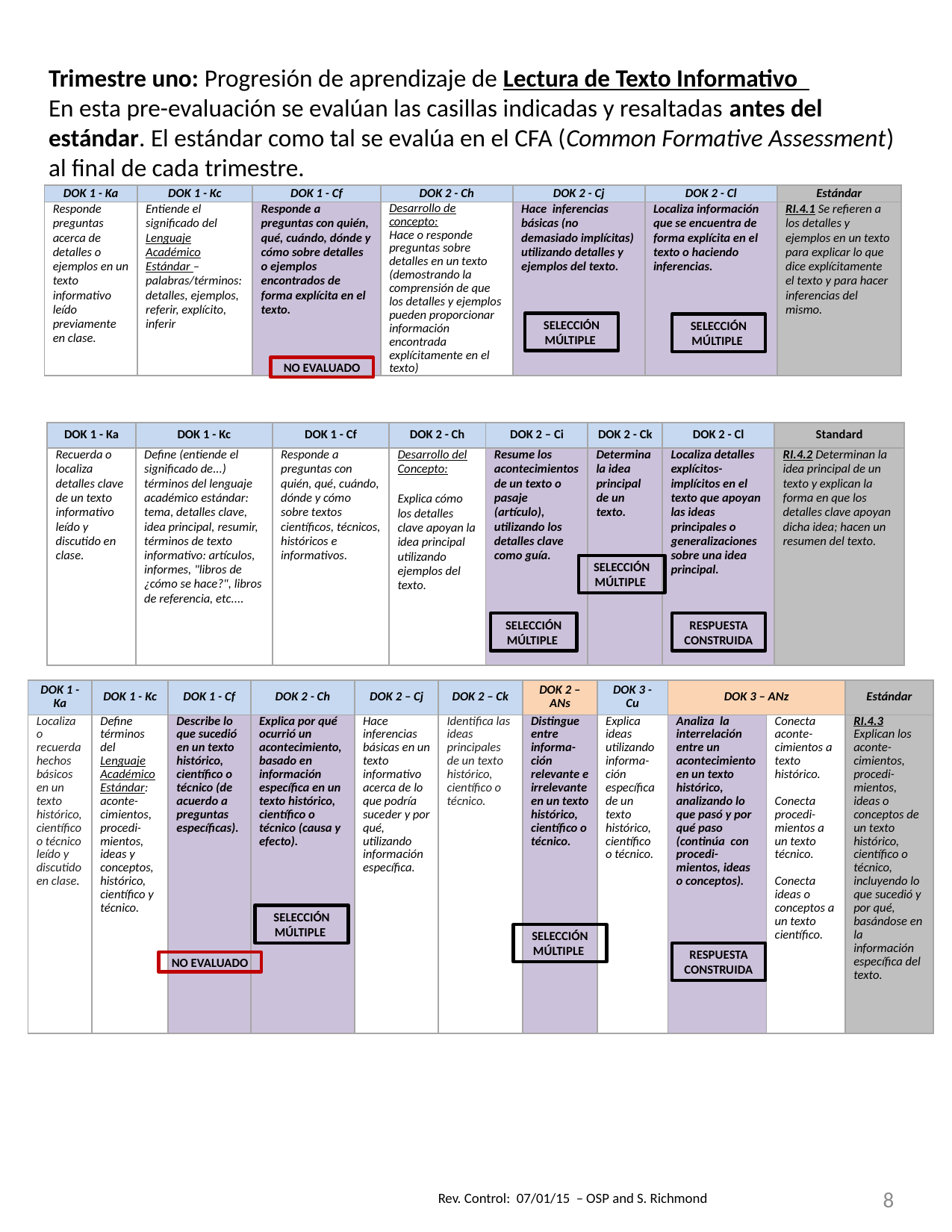

Trimestre uno: Progresión de aprendizaje de Lectura de Texto Informativo
En esta pre-evaluación se evalúan las casillas indicadas y resaltadas antes del estándar. El estándar como tal se evalúa en el CFA (Common Formative Assessment) al final de cada trimestre.
| DOK 1 - Ka | DOK 1 - Kc | DOK 1 - Cf | DOK 2 - Ch | DOK 2 - Cj | DOK 2 - Cl | Estándar |
| --- | --- | --- | --- | --- | --- | --- |
| Responde preguntas acerca de detalles o ejemplos en un texto informativo leído previamente en clase. | Entiende el significado del Lenguaje Académico Estándar – palabras/términos: detalles, ejemplos, referir, explícito, inferir | Responde a preguntas con quién, qué, cuándo, dónde y cómo sobre detalles o ejemplos encontrados de forma explícita en el texto. | Desarrollo de concepto: Hace o responde preguntas sobre detalles en un texto (demostrando la comprensión de que los detalles y ejemplos pueden proporcionar información encontrada explícitamente en el texto) | Hace inferencias básicas (no demasiado implícitas) utilizando detalles y ejemplos del texto. | Localiza información que se encuentra de forma explícita en el texto o haciendo inferencias. | RI.4.1 Se refieren a los detalles y ejemplos en un texto para explicar lo que dice explícitamente el texto y para hacer inferencias del mismo. |
SELECCIÓN MÚLTIPLE
SELECCIÓN MÚLTIPLE
NO EVALUADO
| DOK 1 - Ka | DOK 1 - Kc | DOK 1 - Cf | DOK 2 - Ch | DOK 2 – Ci | DOK 2 - Ck | DOK 2 - Cl | Standard |
| --- | --- | --- | --- | --- | --- | --- | --- |
| Recuerda o localiza detalles clave de un texto informativo leído y discutido en clase. | Define (entiende el significado de...) términos del lenguaje académico estándar: tema, detalles clave, idea principal, resumir, términos de texto informativo: artículos, informes, "libros de ¿cómo se hace?", libros de referencia, etc.... | Responde a preguntas con quién, qué, cuándo, dónde y cómo sobre textos científicos, técnicos, históricos e informativos. | Desarrollo del Concepto: Explica cómo los detalles clave apoyan la idea principal utilizando ejemplos del texto. | Resume los acontecimientos de un texto o pasaje (artículo), utilizando los detalles clave como guía. | Determina la idea principal de un texto. | Localiza detalles explícitos-implícitos en el texto que apoyan las ideas principales o generalizaciones sobre una idea principal. | RI.4.2 Determinan la idea principal de un texto y explican la forma en que los detalles clave apoyan dicha idea; hacen un resumen del texto. |
SELECCIÓN MÚLTIPLE
SELECCIÓN MÚLTIPLE
RESPUESTA CONSTRUIDA
| DOK 1 - Ka | DOK 1 - Kc | DOK 1 - Cf | DOK 2 - Ch | DOK 2 – Cj | DOK 2 – Ck | DOK 2 – ANs | DOK 3 - Cu | DOK 3 – ANz |  | Estándar |
| --- | --- | --- | --- | --- | --- | --- | --- | --- | --- | --- |
| Localiza o recuerda hechos básicos en un texto histórico, científico o técnico leído y discutido en clase. | Define términos del Lenguaje Académico Estándar: aconte-cimientos, procedi-mientos, ideas y conceptos, histórico, científico y técnico. | Describe lo que sucedió en un texto histórico, científico o técnico (de acuerdo a preguntas específicas). | Explica por qué ocurrió un acontecimiento, basado en información específica en un texto histórico, científico o técnico (causa y efecto). | Hace inferencias básicas en un texto informativo acerca de lo que podría suceder y por qué, utilizando información específica. | Identifica las ideas principales de un texto histórico, científico o técnico. | Distingue entre informa-ción relevante e irrelevante en un texto histórico, científico o técnico. | Explica ideas utilizando informa-ción específica de un texto histórico, científico o técnico. | Analiza la interrelación entre un acontecimiento en un texto histórico, analizando lo que pasó y por qué paso (continúa con procedi-mientos, ideas o conceptos). | Conecta aconte-cimientos a texto histórico.   Conecta procedi-mientos a un texto técnico.   Conecta ideas o conceptos a un texto científico. | RI.4.3 Explican los aconte-cimientos, procedi-mientos, ideas o conceptos de un texto histórico, científico o técnico, incluyendo lo que sucedió y por qué, basándose en la información específica del texto. |
SELECCIÓN MÚLTIPLE
SELECCIÓN MÚLTIPLE
RESPUESTA CONSTRUIDA
NO EVALUADO
8